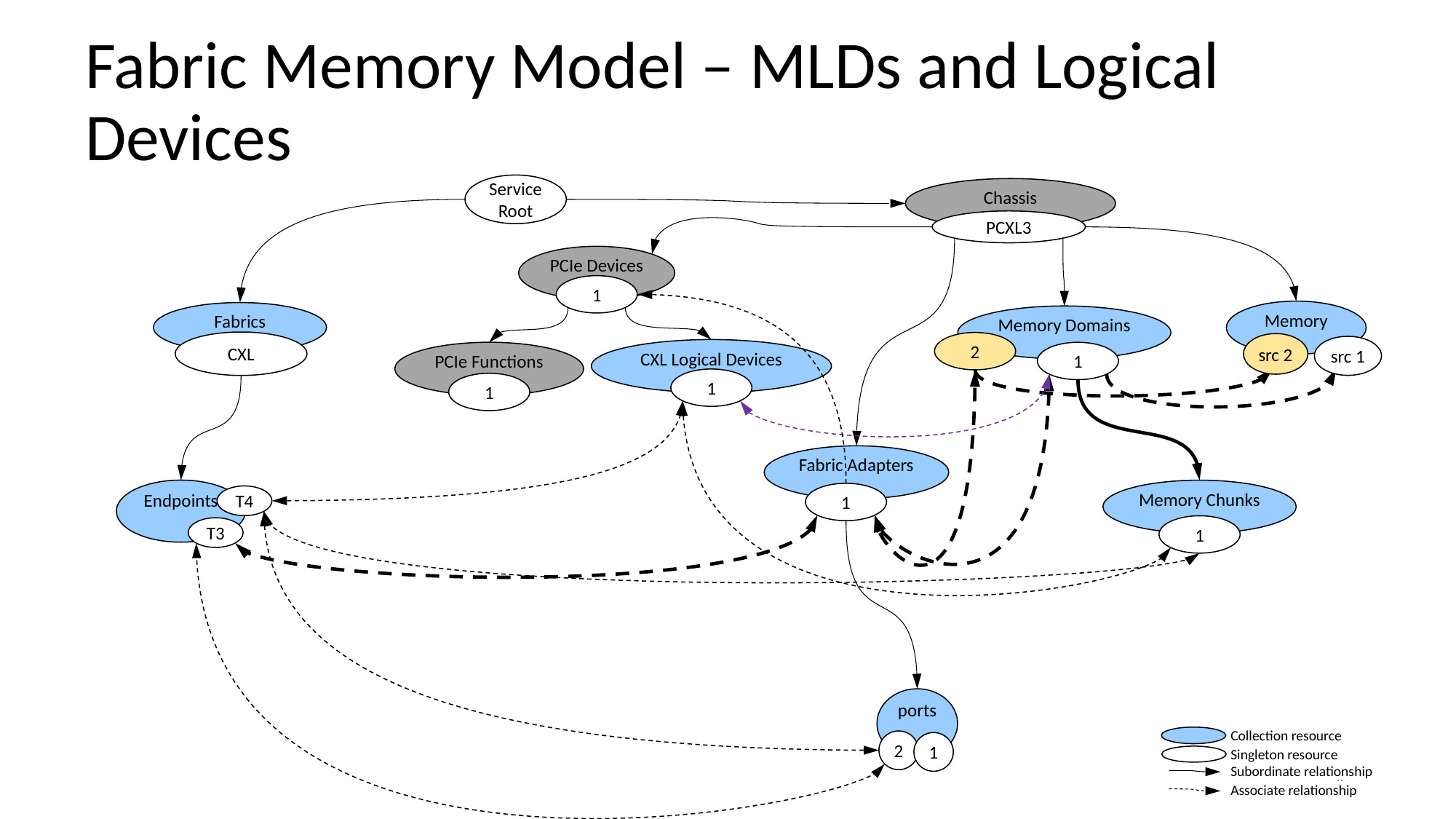

# Fabric Memory Model – MLDs and Logical Devices
Service
Root
Chassis
PCXL3
PCIe Devices
1
Memory
Fabrics
Memory Domains
CXL
2
src 2
src 1
CXL Logical Devices
PCIe Functions
1
1
1
Fabric Adapters
Endpoints
Memory Chunks
1
T4
1
T3
ports
Collection resource

Singleton resource

Subordinate relationship
Associate relationship
2
1
4